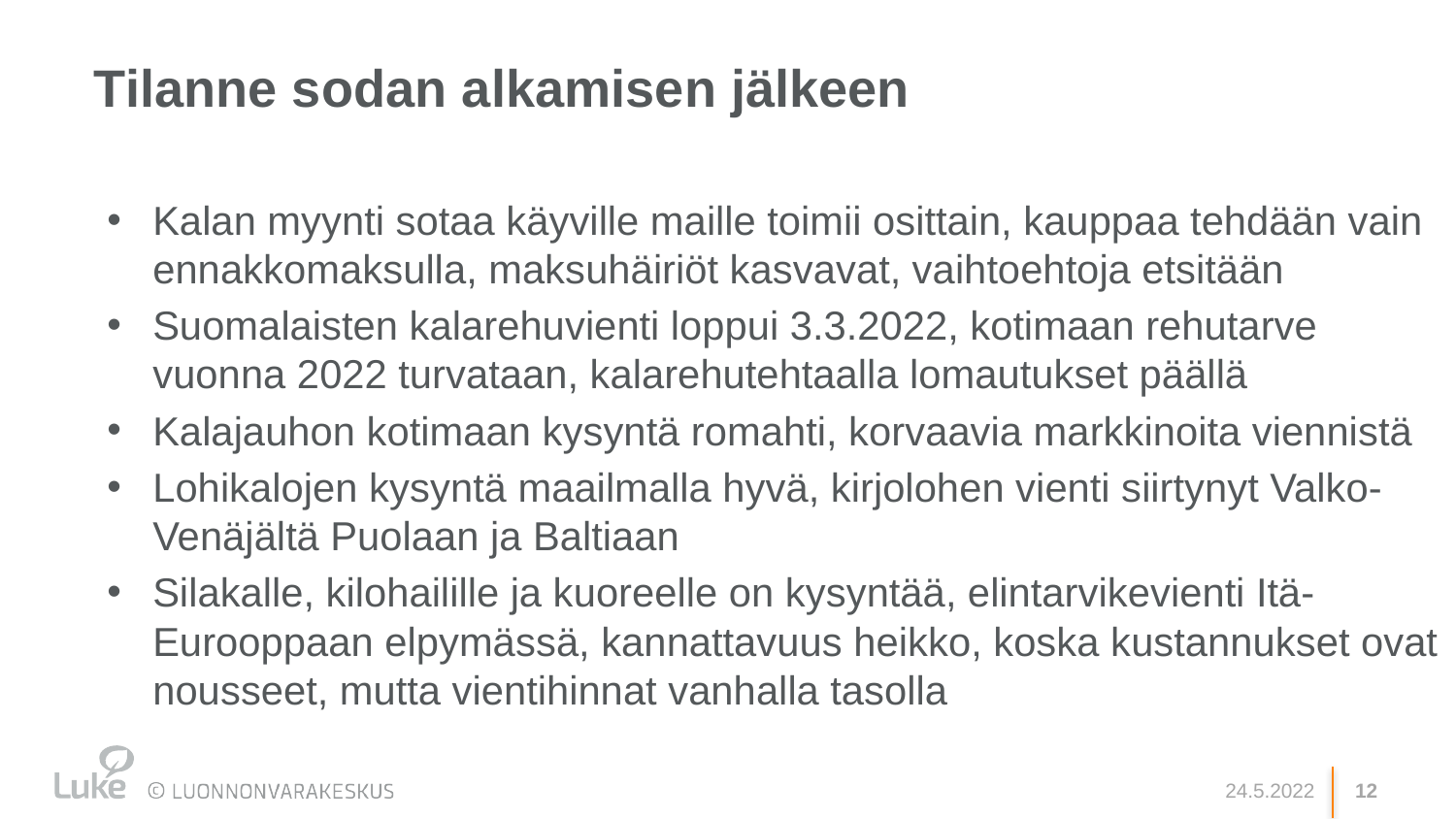

# Tilanne sodan alkamisen jälkeen
Kalan myynti sotaa käyville maille toimii osittain, kauppaa tehdään vain ennakkomaksulla, maksuhäiriöt kasvavat, vaihtoehtoja etsitään
Suomalaisten kalarehuvienti loppui 3.3.2022, kotimaan rehutarve vuonna 2022 turvataan, kalarehutehtaalla lomautukset päällä
Kalajauhon kotimaan kysyntä romahti, korvaavia markkinoita viennistä
Lohikalojen kysyntä maailmalla hyvä, kirjolohen vienti siirtynyt Valko-Venäjältä Puolaan ja Baltiaan
Silakalle, kilohailille ja kuoreelle on kysyntää, elintarvikevienti Itä-Eurooppaan elpymässä, kannattavuus heikko, koska kustannukset ovat nousseet, mutta vientihinnat vanhalla tasolla
24.5.2022